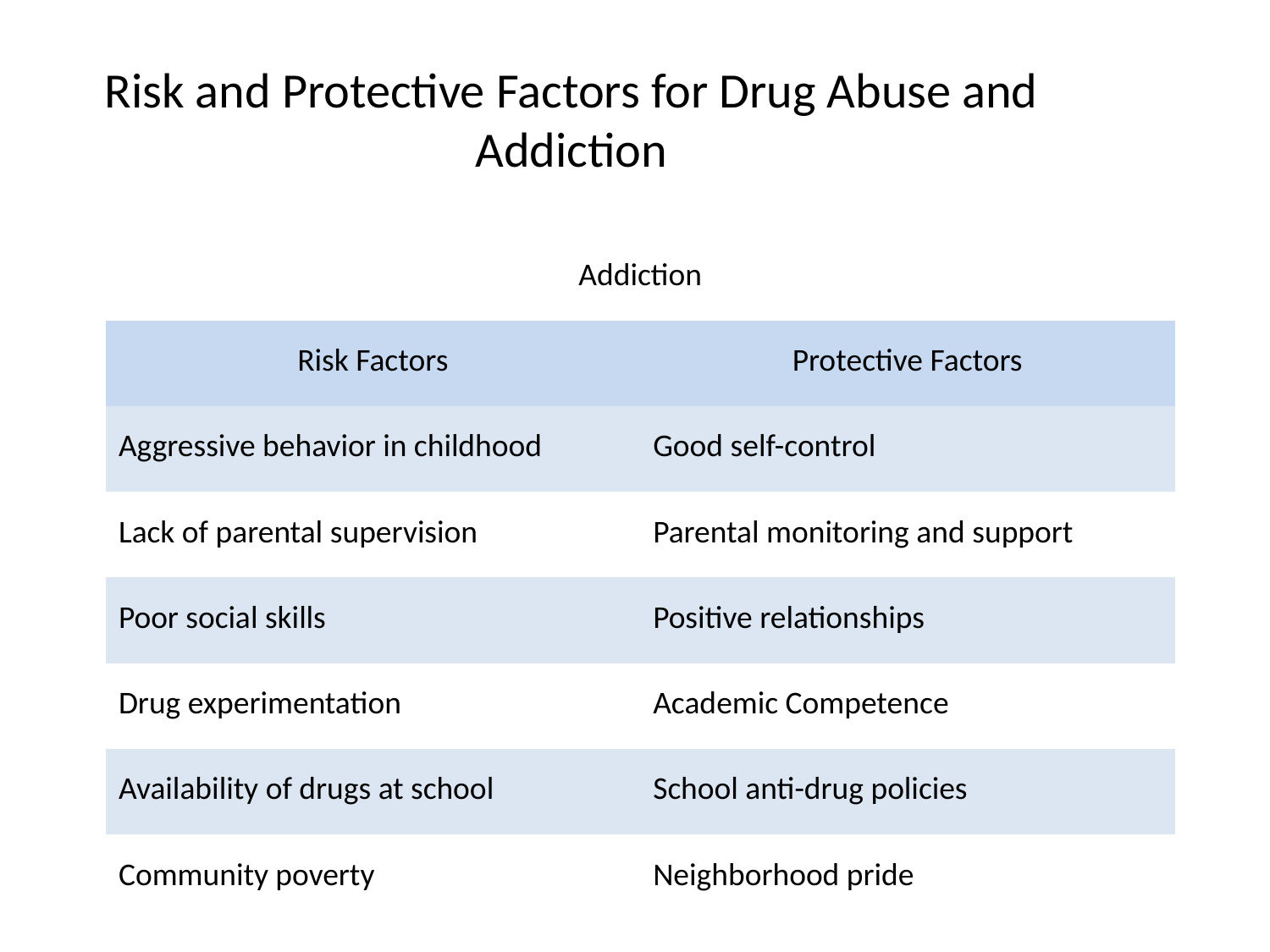

Risk and Protective Factors for Drug Abuse and Addiction
| Addiction |  |
| --- | --- |
| Risk Factors | Protective Factors |
| Aggressive behavior in childhood | Good self-control |
| Lack of parental supervision | Parental monitoring and support |
| Poor social skills | Positive relationships |
| Drug experimentation | Academic Competence |
| Availability of drugs at school | School anti-drug policies |
| Community poverty | Neighborhood pride |